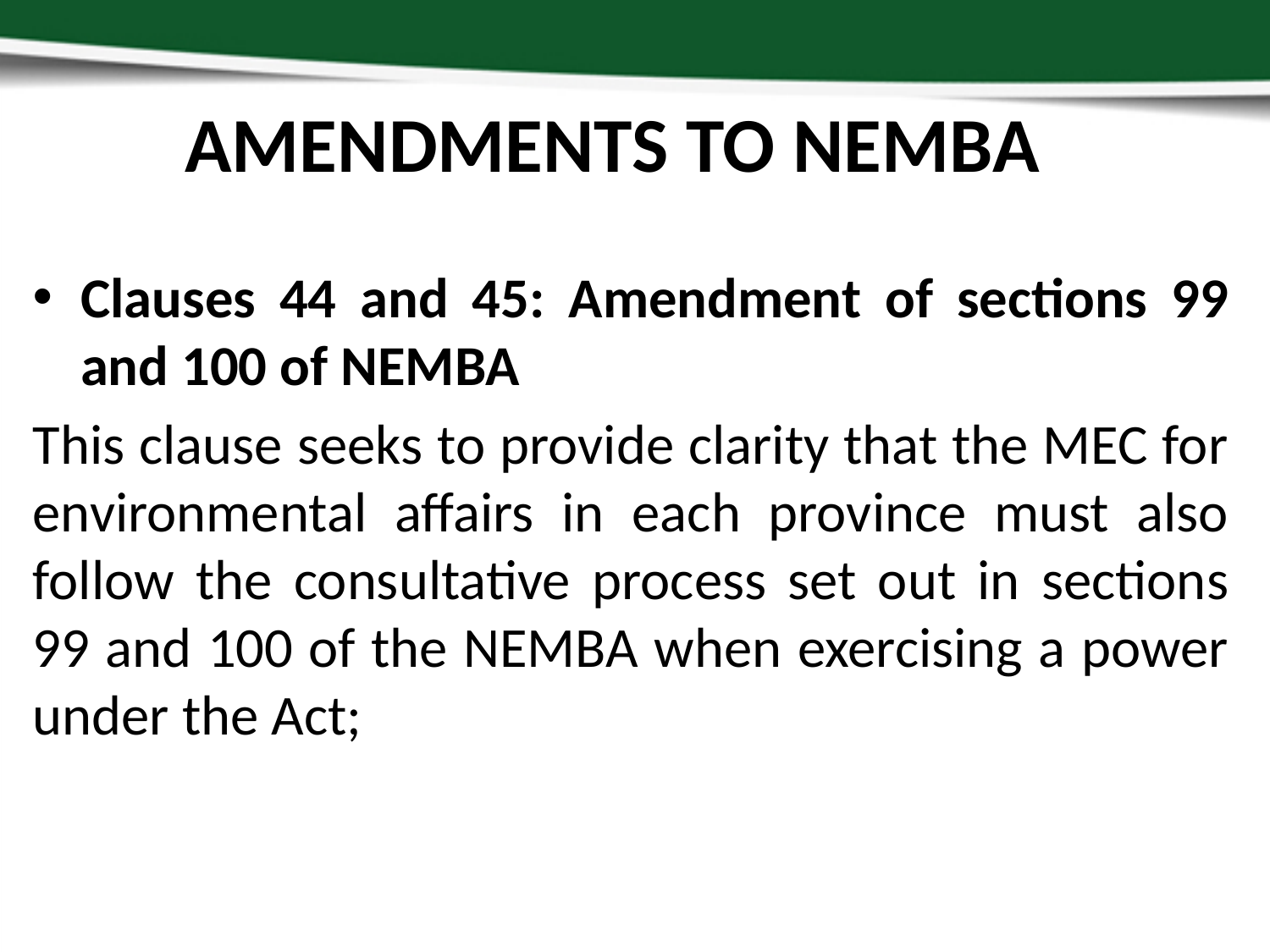

# AMENDMENTS TO NEMBA
Clauses 44 and 45: Amendment of sections 99 and 100 of NEMBA
This clause seeks to provide clarity that the MEC for environmental affairs in each province must also follow the consultative process set out in sections 99 and 100 of the NEMBA when exercising a power under the Act;